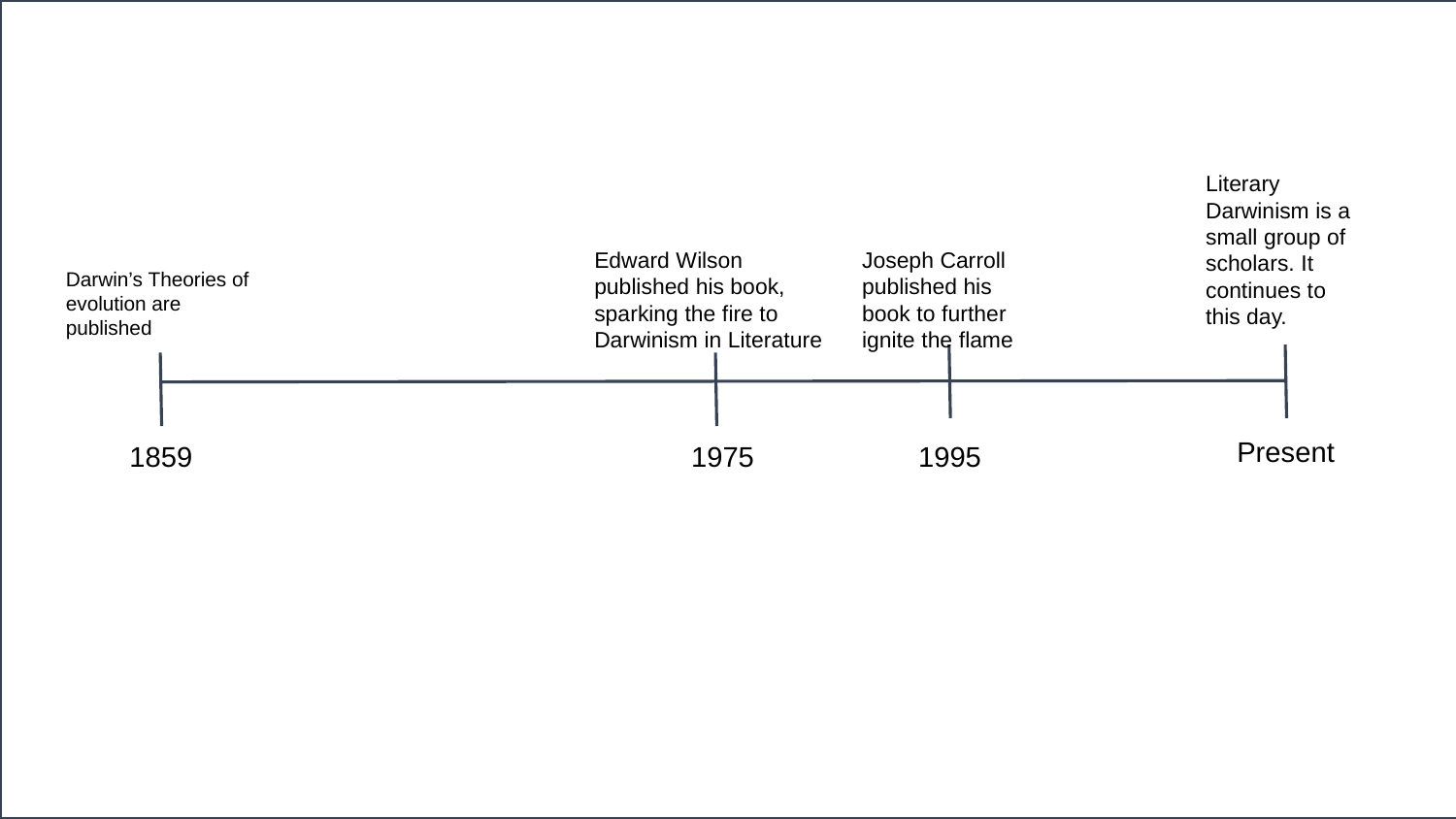

Literary Darwinism is a small group of scholars. It continues to this day.
Edward Wilson published his book, sparking the fire to Darwinism in Literature
Joseph Carroll published his book to further ignite the flame
Darwin’s Theories of evolution are published
Present
1859
1975
1995